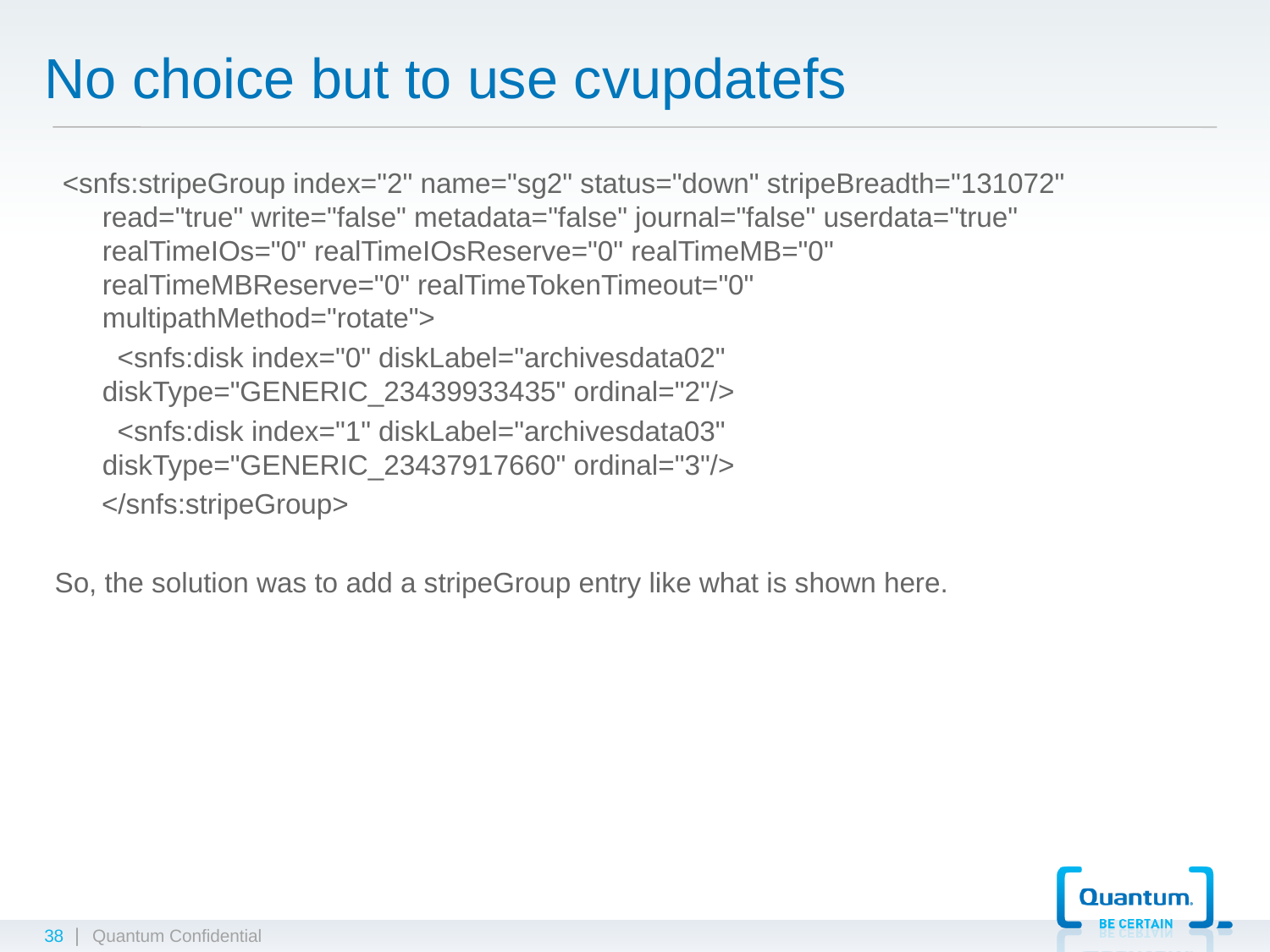

# No choice but to use cvupdatefs
 <snfs:stripeGroup index="2" name="sg2" status="down" stripeBreadth="131072" read="true" write="false" metadata="false" journal="false" userdata="true" realTimeIOs="0" realTimeIOsReserve="0" realTimeMB="0" realTimeMBReserve="0" realTimeTokenTimeout="0" multipathMethod="rotate">
        <snfs:disk index="0" diskLabel="archivesdata02" diskType="GENERIC_23439933435" ordinal="2"/>
        <snfs:disk index="1" diskLabel="archivesdata03" diskType="GENERIC_23437917660" ordinal="3"/>
      </snfs:stripeGroup>

So, the solution was to add a stripeGroup entry like what is shown here.
38